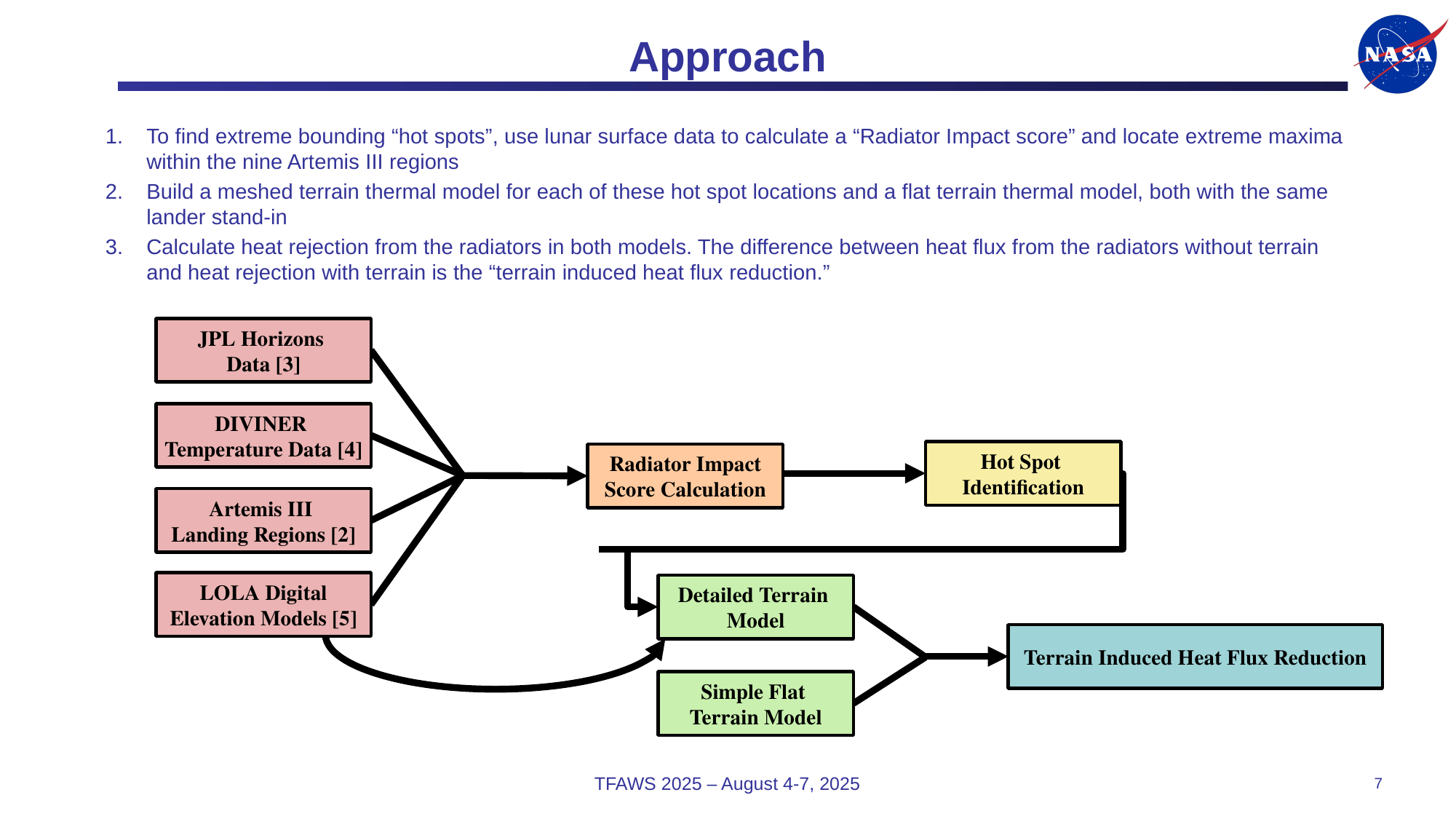

# Approach
To find extreme bounding “hot spots”, use lunar surface data to calculate a “Radiator Impact score” and locate extreme maxima within the nine Artemis III regions
Build a meshed terrain thermal model for each of these hot spot locations and a flat terrain thermal model, both with the same lander stand-in
Calculate heat rejection from the radiators in both models. The difference between heat flux from the radiators without terrain and heat rejection with terrain is the “terrain induced heat flux reduction.”
JPL Horizons
Data [3]
DIVINER
Temperature Data [4]
Hot Spot
Identification
Radiator Impact
Score Calculation
Artemis III
Landing Regions [2]
LOLA Digital
Elevation Models [5]
Detailed Terrain
Model

Terrain Induced Heat Flux Reduction
Simple Flat
Terrain Model
TFAWS 2025 – August 4-7, 2025
7